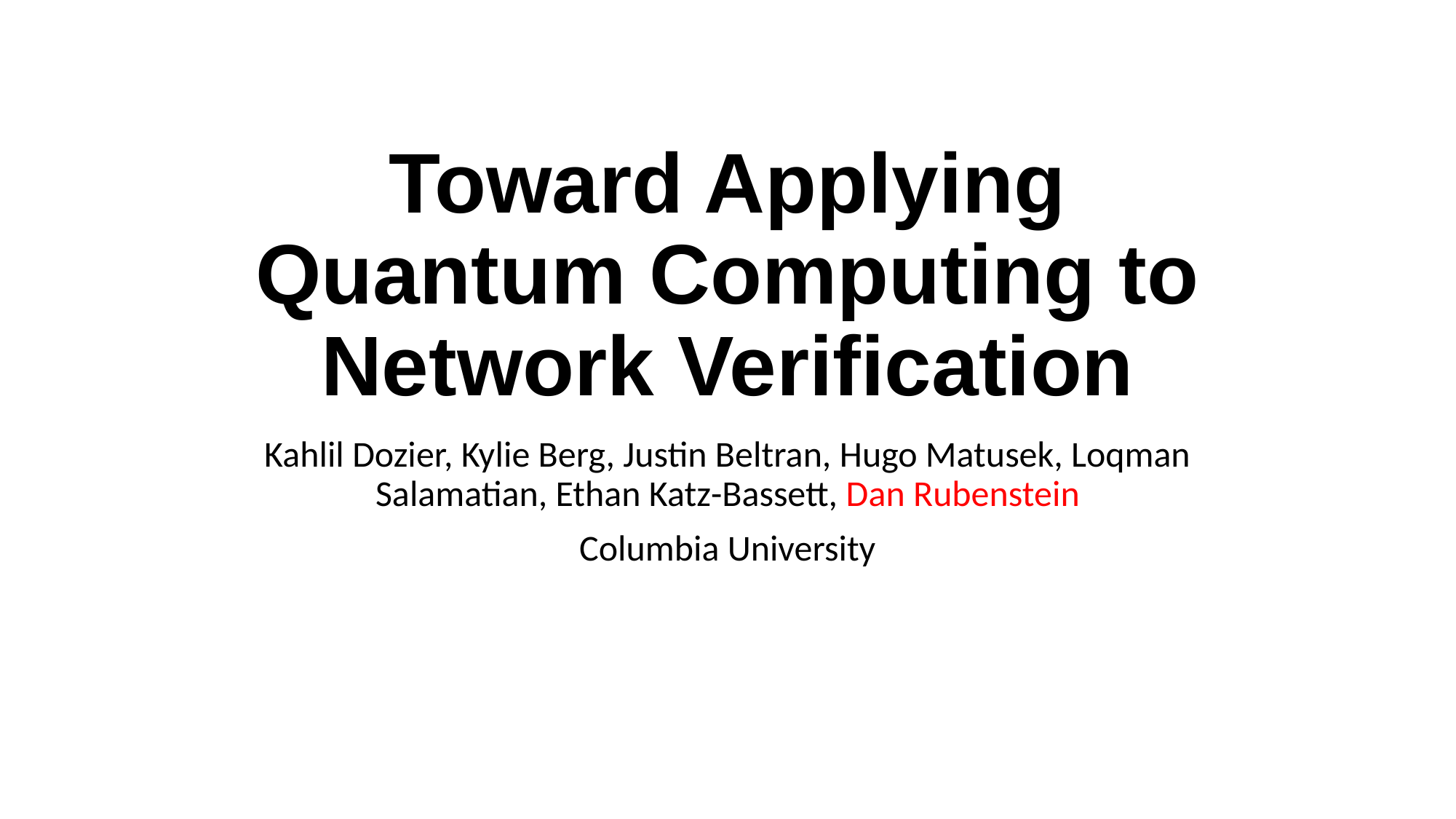

# Toward Applying Quantum Computing to Network Verification
Kahlil Dozier, Kylie Berg, Justin Beltran, Hugo Matusek, Loqman Salamatian, Ethan Katz-Bassett, Dan Rubenstein
Columbia University